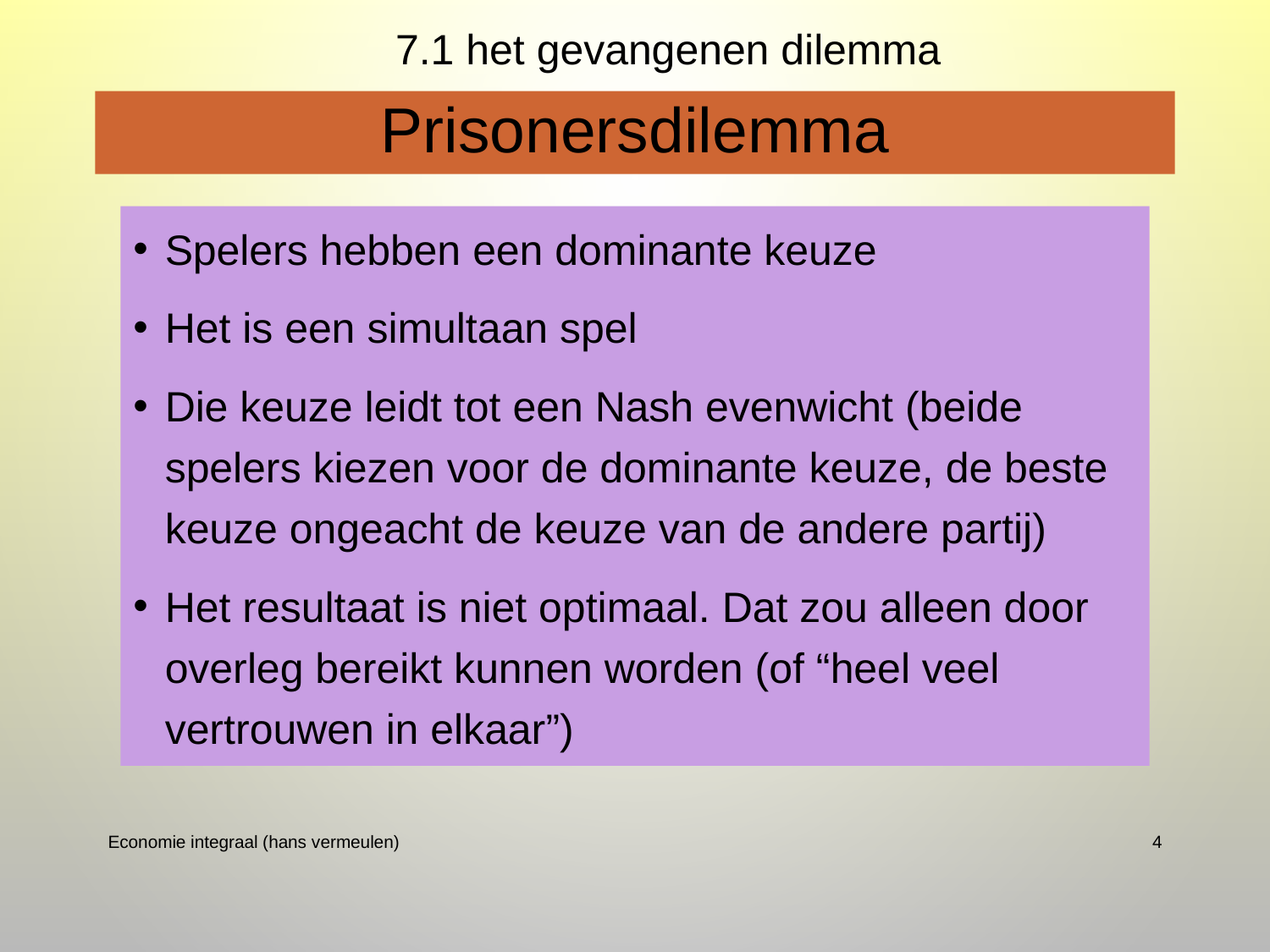

7.1 het gevangenen dilemma
# Prisonersdilemma
Spelers hebben een dominante keuze
Het is een simultaan spel
Die keuze leidt tot een Nash evenwicht (beide spelers kiezen voor de dominante keuze, de beste keuze ongeacht de keuze van de andere partij)
Het resultaat is niet optimaal. Dat zou alleen door overleg bereikt kunnen worden (of “heel veel vertrouwen in elkaar”)
Economie integraal (hans vermeulen)
4